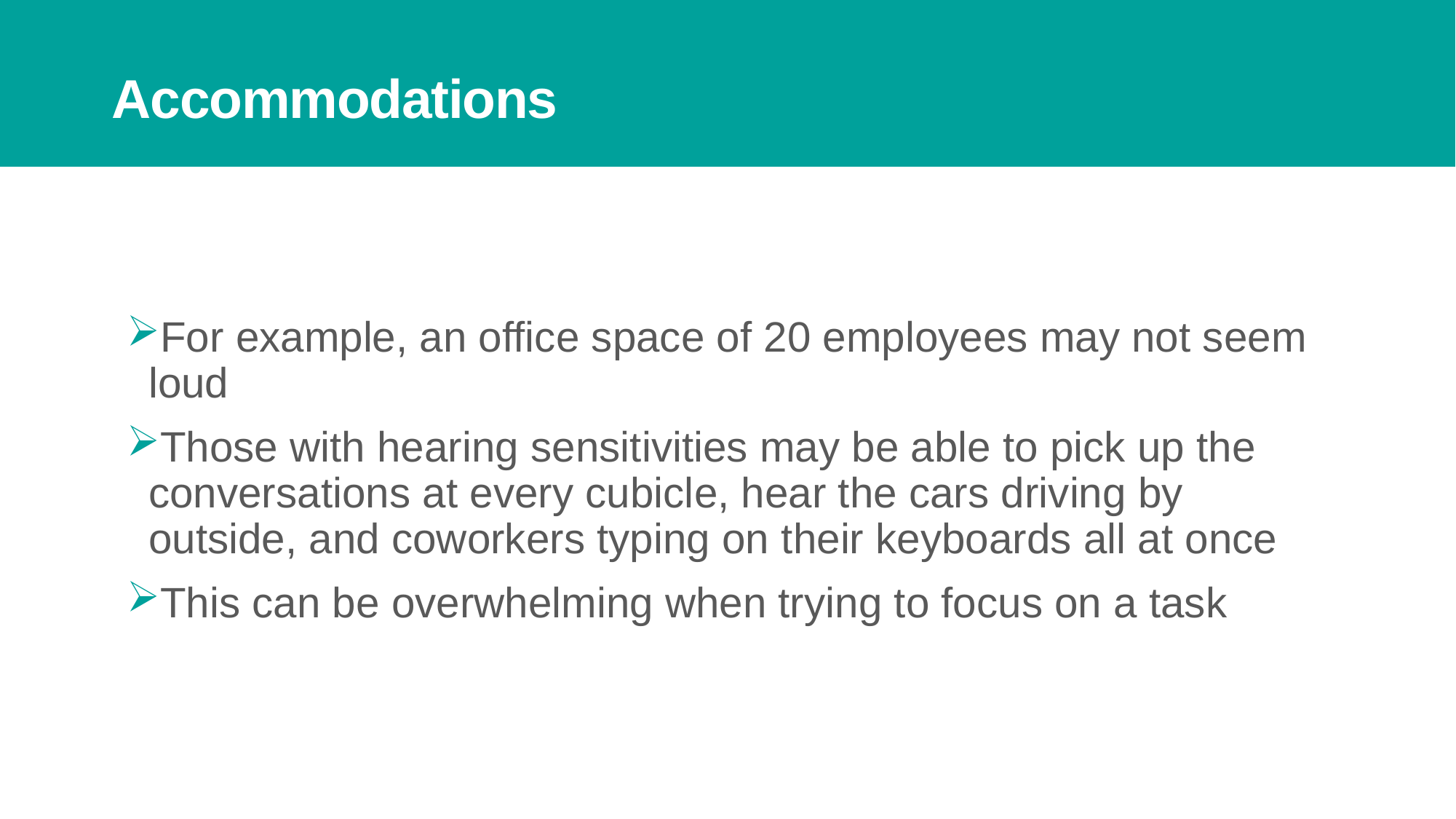

# Accommodations

For example, an office space of 20 employees may not seem loud
Those with hearing sensitivities may be able to pick up the conversations at every cubicle, hear the cars driving by outside, and coworkers typing on their keyboards all at once
This can be overwhelming when trying to focus on a task